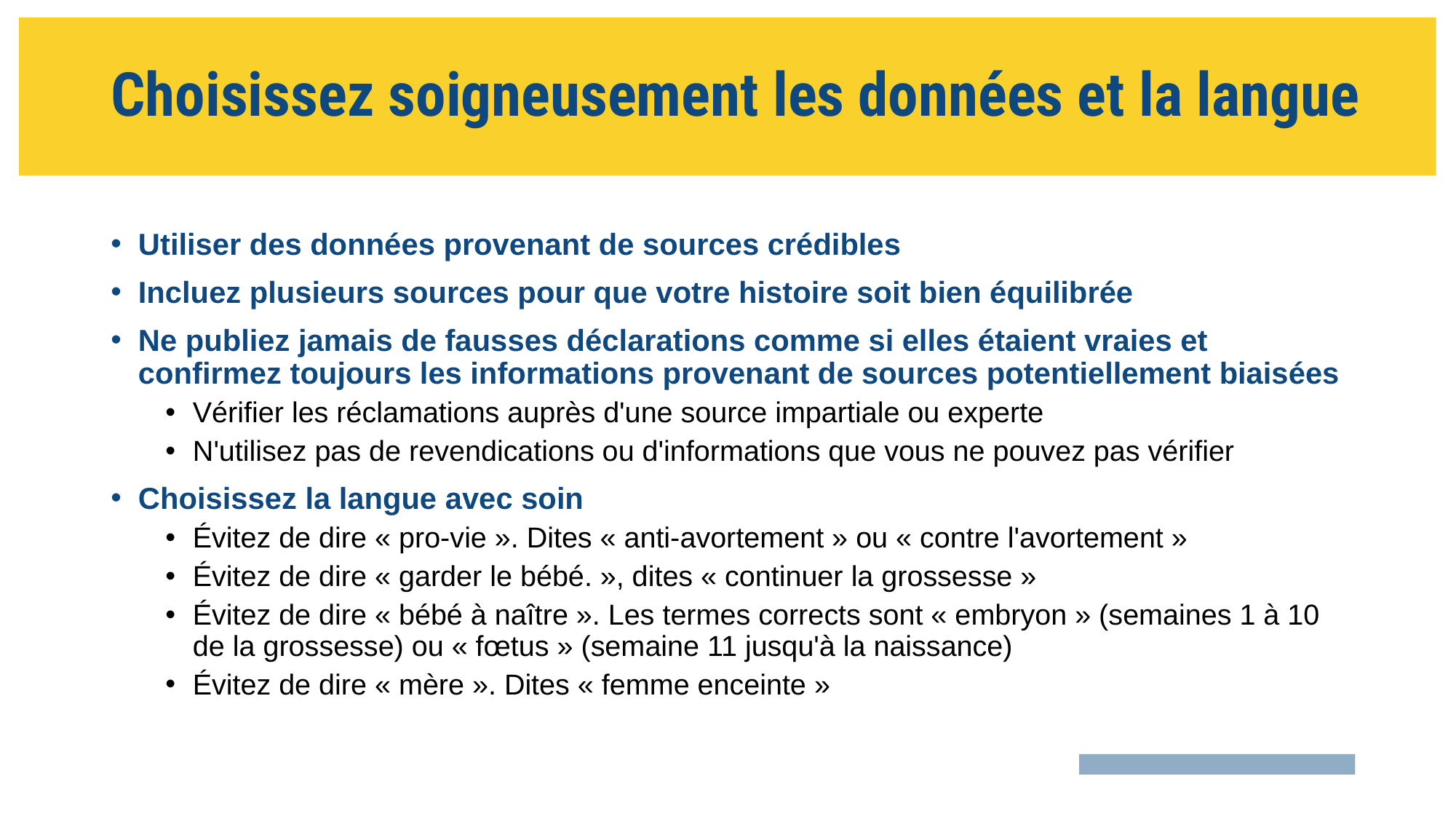

# Choisissez soigneusement les données et la langue
Utiliser des données provenant de sources crédibles
Incluez plusieurs sources pour que votre histoire soit bien équilibrée
Ne publiez jamais de fausses déclarations comme si elles étaient vraies et confirmez toujours les informations provenant de sources potentiellement biaisées
Vérifier les réclamations auprès d'une source impartiale ou experte
N'utilisez pas de revendications ou d'informations que vous ne pouvez pas vérifier
Choisissez la langue avec soin
Évitez de dire « pro-vie ». Dites « anti-avortement » ou « contre l'avortement »
Évitez de dire « garder le bébé. », dites « continuer la grossesse »
Évitez de dire « bébé à naître ». Les termes corrects sont « embryon » (semaines 1 à 10 de la grossesse) ou « fœtus » (semaine 11 jusqu'à la naissance)
Évitez de dire « mère ». Dites « femme enceinte »